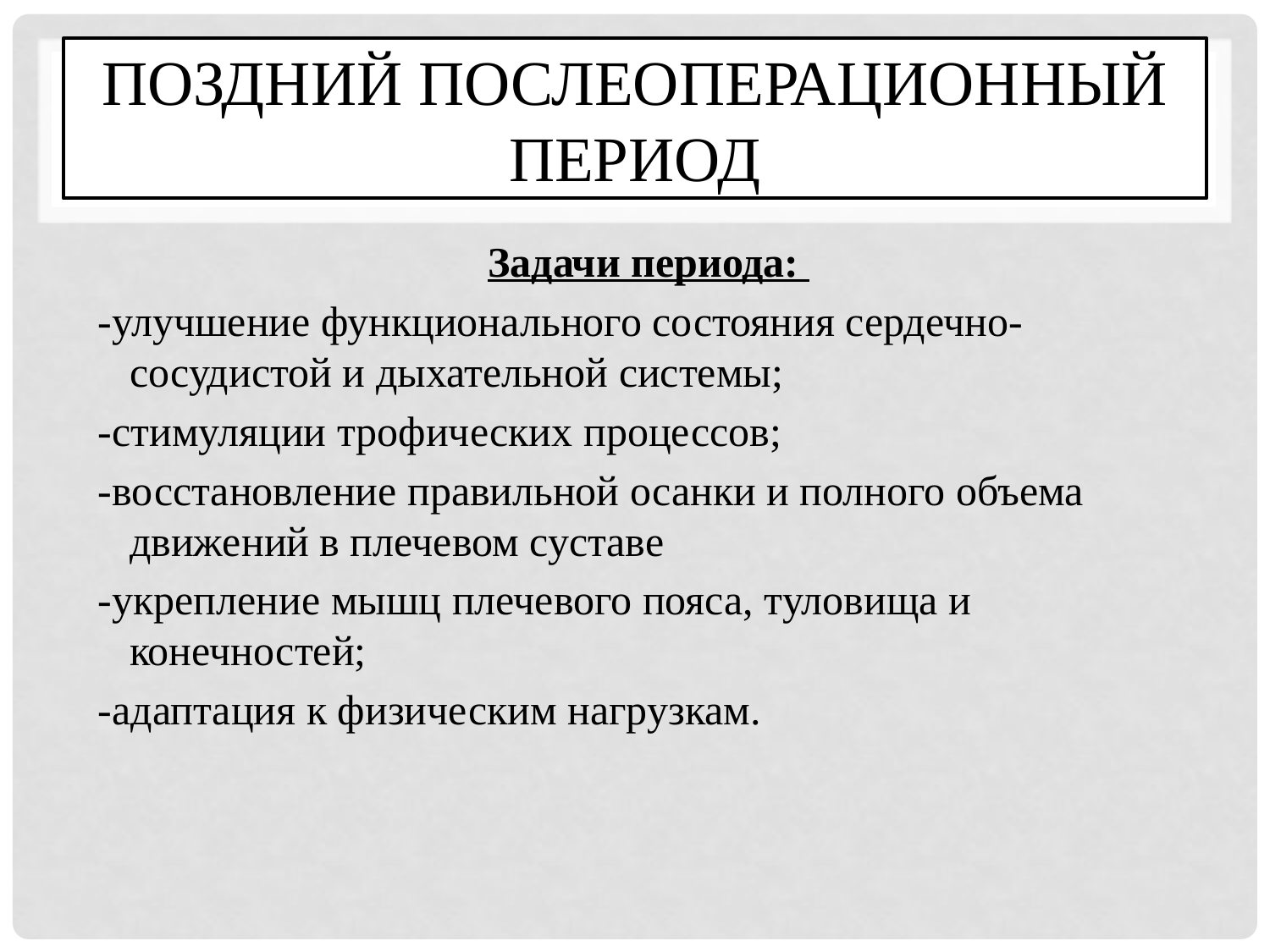

# Поздний послеоперационный период
Задачи периода:
-улучшение функционального состояния сердечно-сосудистой и дыхательной системы;
-стимуляции трофических процессов;
-восстановление правильной осанки и полного объема движений в плечевом суставе
-укрепление мышц плечевого пояса, туловища и конечностей;
-адаптация к физическим нагрузкам.